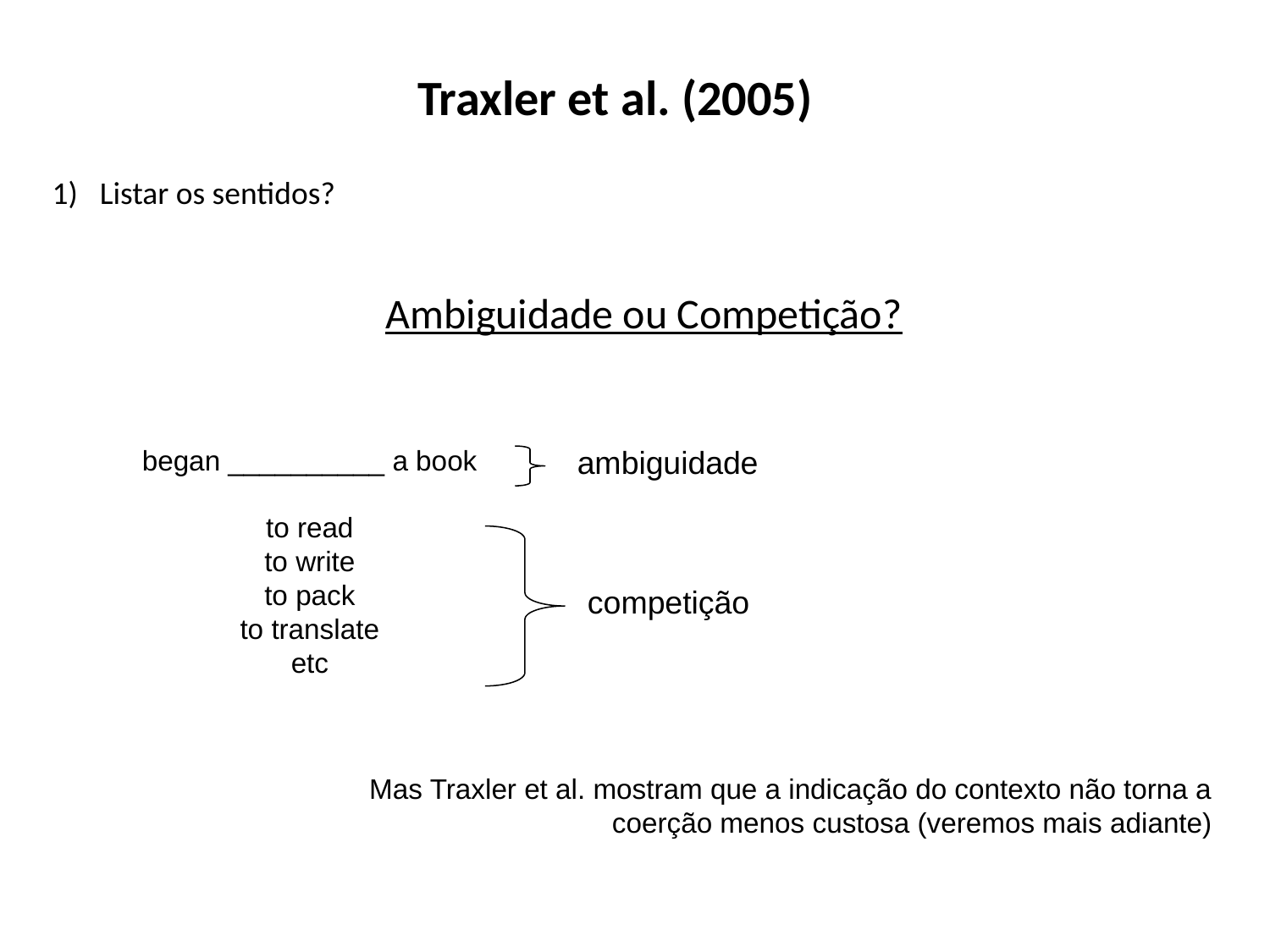

Traxler et al. (2005)
Listar os sentidos?

	Ambiguidade ou Competição?
began __________ a book
to read
to write
to pack
to translate
etc

ambiguidade

competição
Mas Traxler et al. mostram que a indicação do contexto não torna a coerção menos custosa (veremos mais adiante)